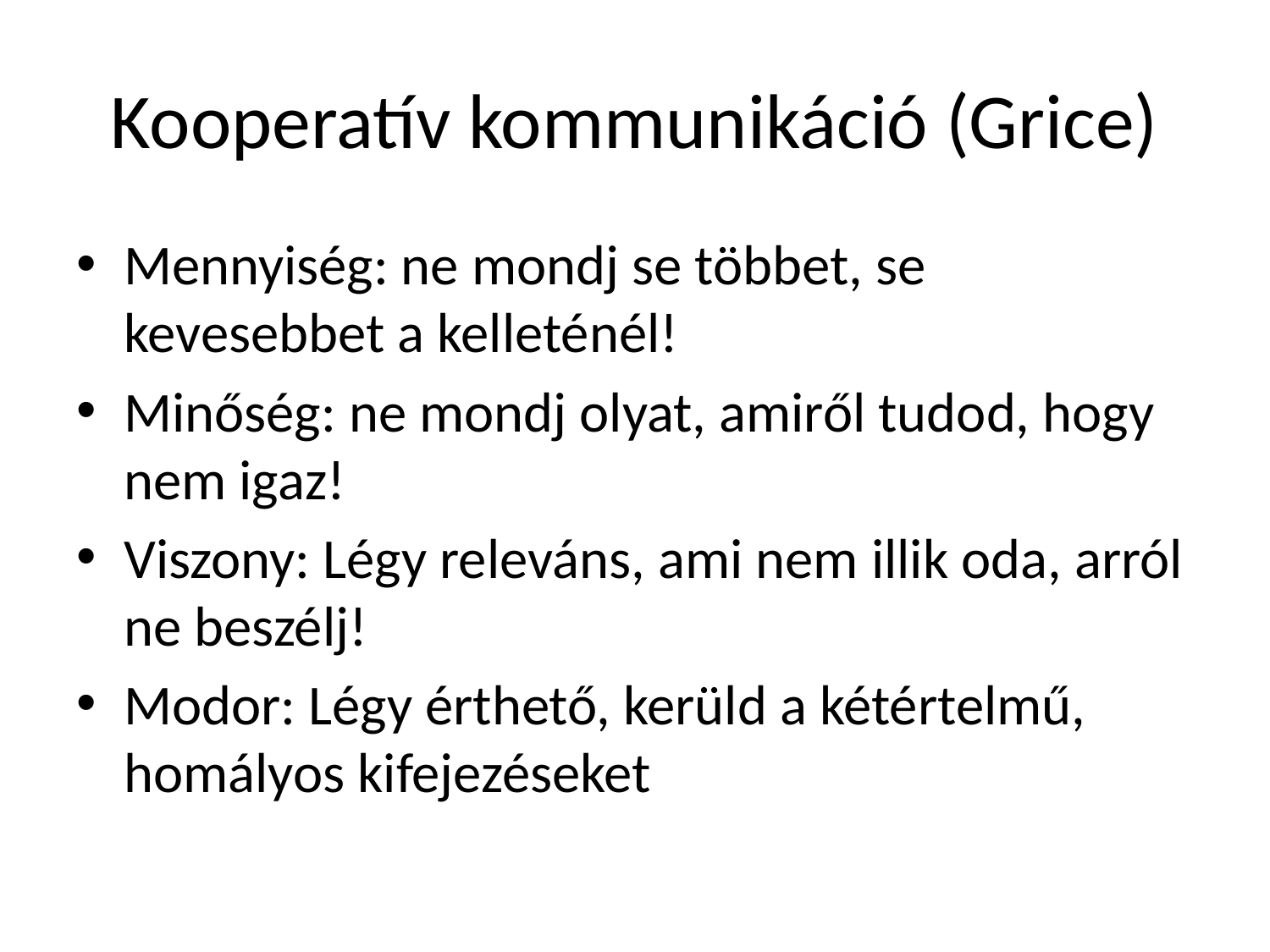

# Kooperatív kommunikáció (Grice)
Mennyiség: ne mondj se többet, se kevesebbet a kelleténél!
Minőség: ne mondj olyat, amiről tudod, hogy nem igaz!
Viszony: Légy releváns, ami nem illik oda, arról ne beszélj!
Modor: Légy érthető, kerüld a kétértelmű, homályos kifejezéseket